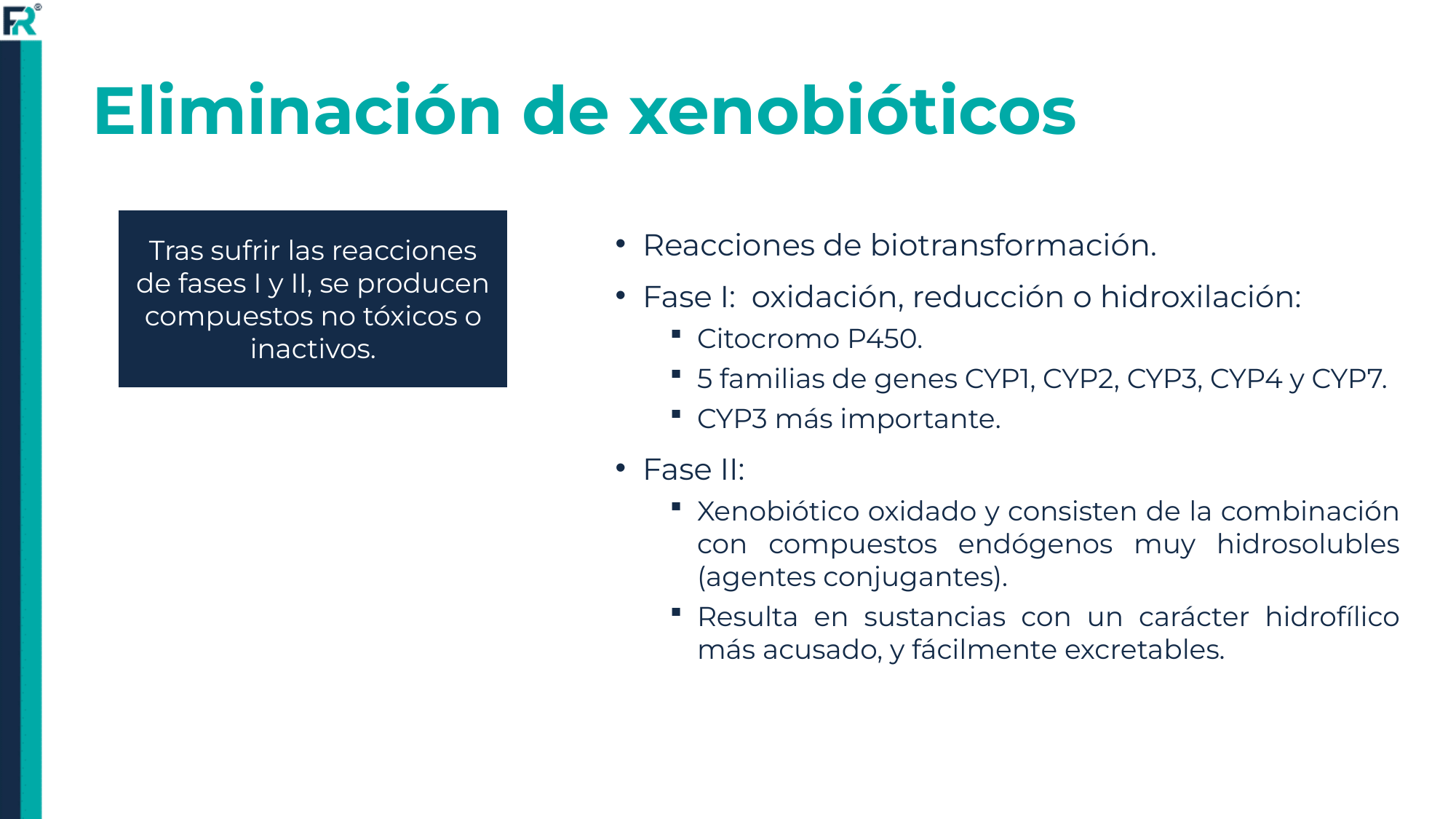

# Eliminación de xenobióticos
Tras sufrir las reacciones de fases I y II, se producen compuestos no tóxicos o inactivos.
Reacciones de biotransformación.
Fase I:  oxidación, reducción o hidroxilación:
Citocromo P450.
5 familias de genes CYP1, CYP2, CYP3, CYP4 y CYP7.
CYP3 más importante.
Fase II:
Xenobiótico oxidado y consisten de la combinación con compuestos endógenos muy hidrosolubles (agentes conjugantes).
Resulta en sustancias con un carácter hidrofílico más acusado, y fácilmente excretables.